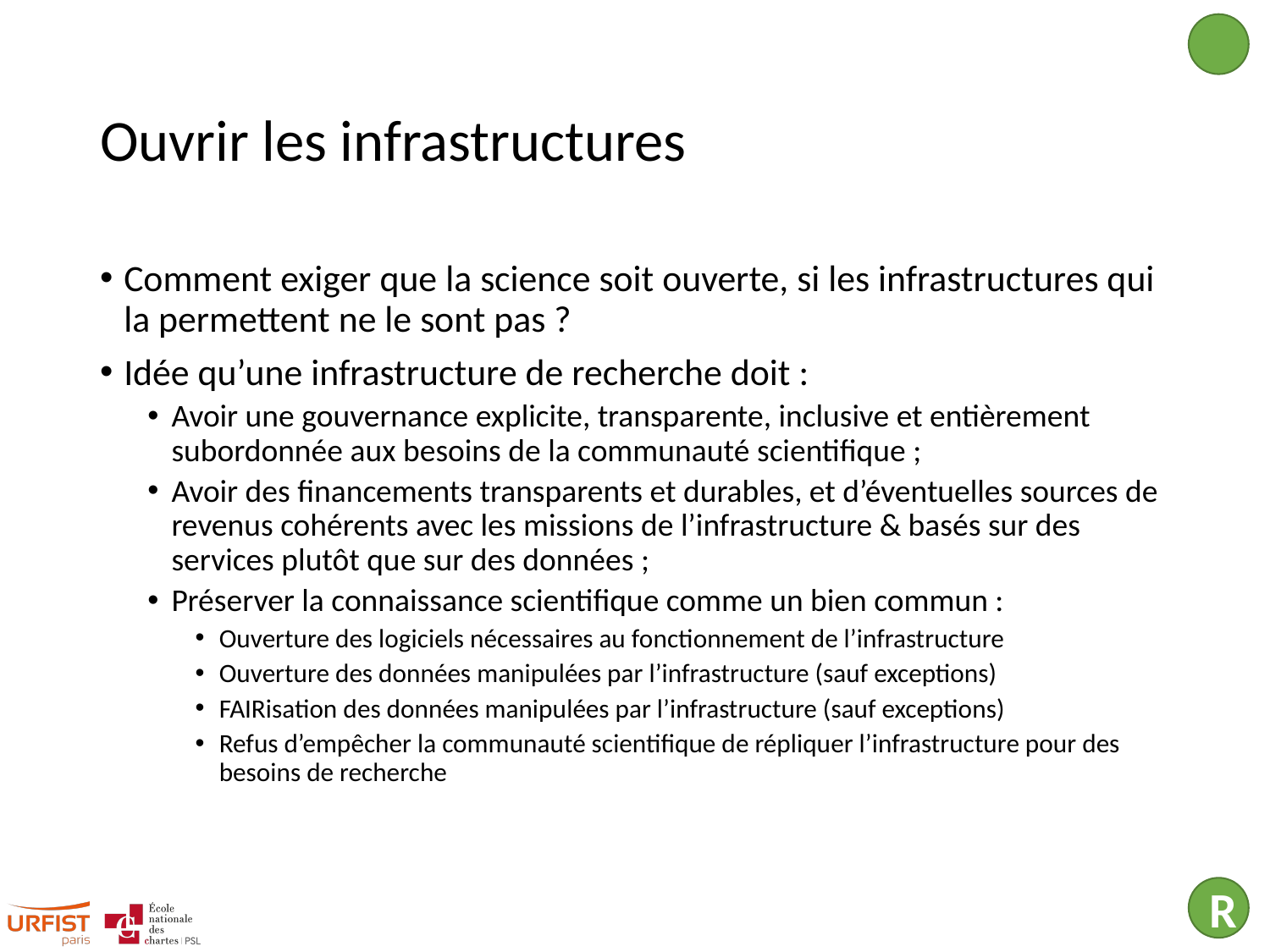

# Ouvrir les infrastructures
Comment exiger que la science soit ouverte, si les infrastructures qui la permettent ne le sont pas ?
Idée qu’une infrastructure de recherche doit :
Avoir une gouvernance explicite, transparente, inclusive et entièrement subordonnée aux besoins de la communauté scientifique ;
Avoir des financements transparents et durables, et d’éventuelles sources de revenus cohérents avec les missions de l’infrastructure & basés sur des services plutôt que sur des données ;
Préserver la connaissance scientifique comme un bien commun :
Ouverture des logiciels nécessaires au fonctionnement de l’infrastructure
Ouverture des données manipulées par l’infrastructure (sauf exceptions)
FAIRisation des données manipulées par l’infrastructure (sauf exceptions)
Refus d’empêcher la communauté scientifique de répliquer l’infrastructure pour des besoins de recherche

R